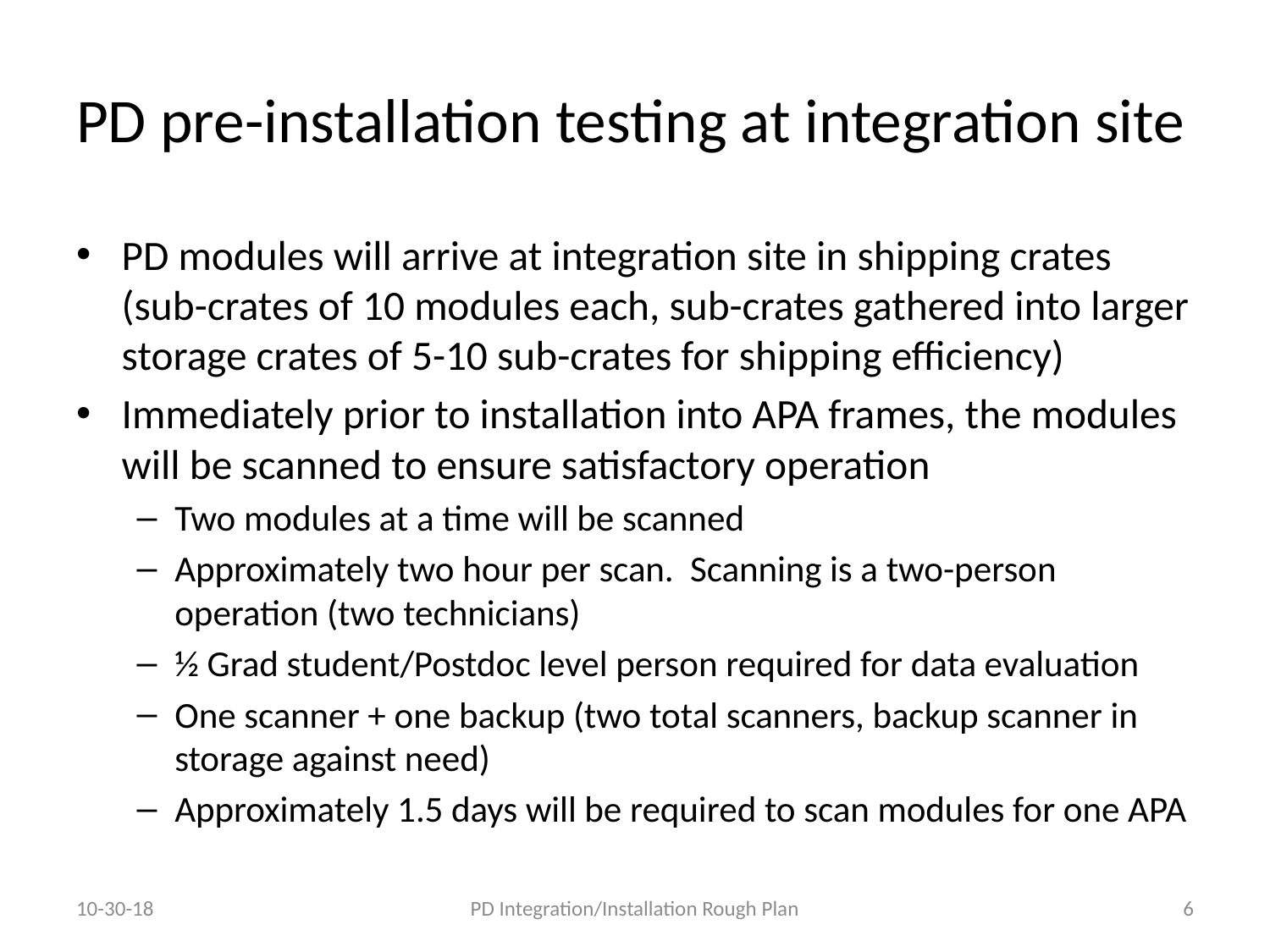

# PD pre-installation testing at integration site
PD modules will arrive at integration site in shipping crates (sub-crates of 10 modules each, sub-crates gathered into larger storage crates of 5-10 sub-crates for shipping efficiency)
Immediately prior to installation into APA frames, the modules will be scanned to ensure satisfactory operation
Two modules at a time will be scanned
Approximately two hour per scan.  Scanning is a two-person operation (two technicians)
½ Grad student/Postdoc level person required for data evaluation
One scanner + one backup (two total scanners, backup scanner in storage against need)
Approximately 1.5 days will be required to scan modules for one APA
10-30-18
PD Integration/Installation Rough Plan
6